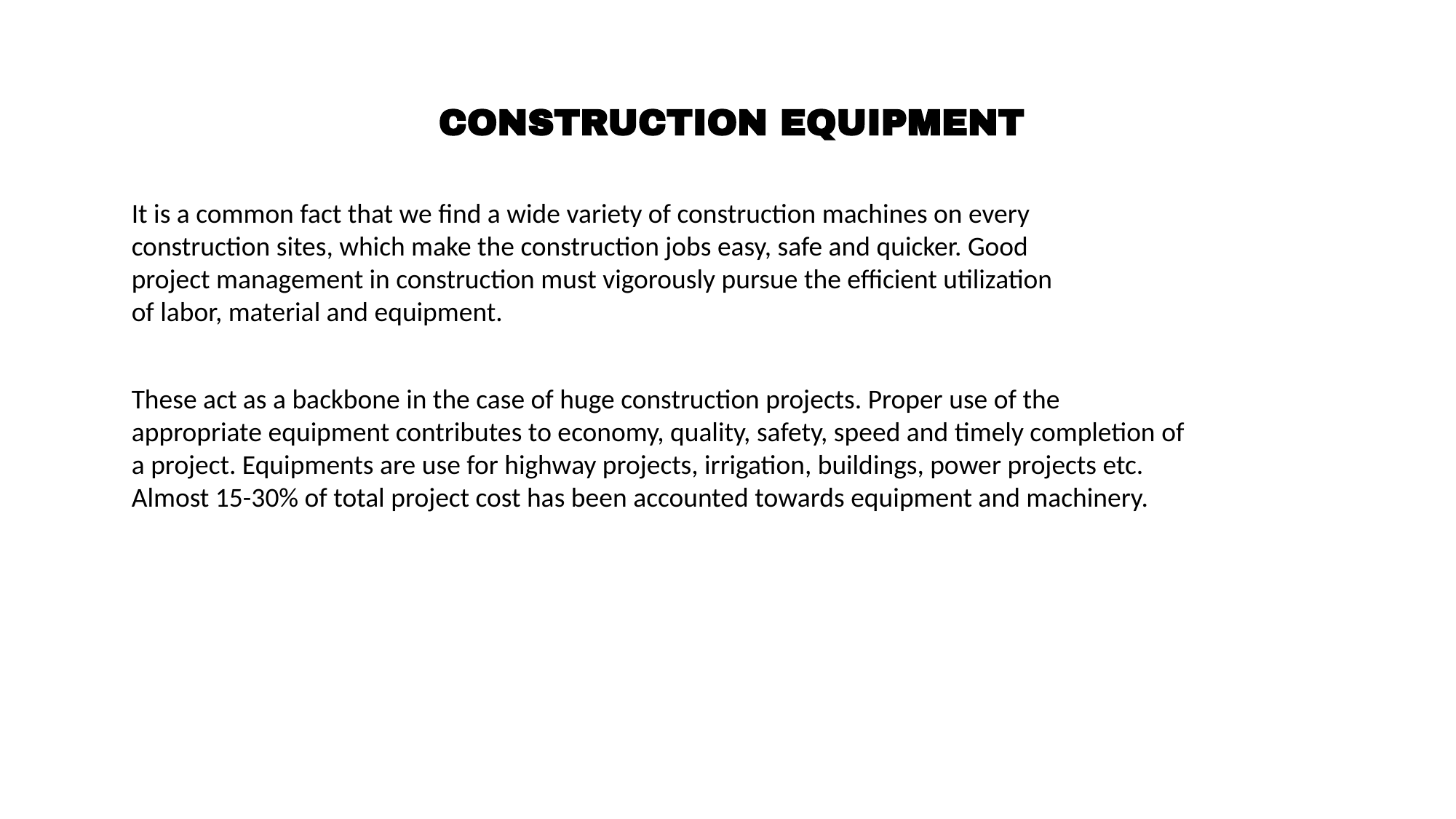

CONSTRUCTION EQUIPMENT
It is a common fact that we find a wide variety of construction machines on every construction sites, which make the construction jobs easy, safe and quicker. Good project management in construction must vigorously pursue the efficient utilization of labor, material and equipment.
These act as a backbone in the case of huge construction projects. Proper use of the appropriate equipment contributes to economy, quality, safety, speed and timely completion of a project. Equipments are use for highway projects, irrigation, buildings, power projects etc. Almost 15-30% of total project cost has been accounted towards equipment and machinery.